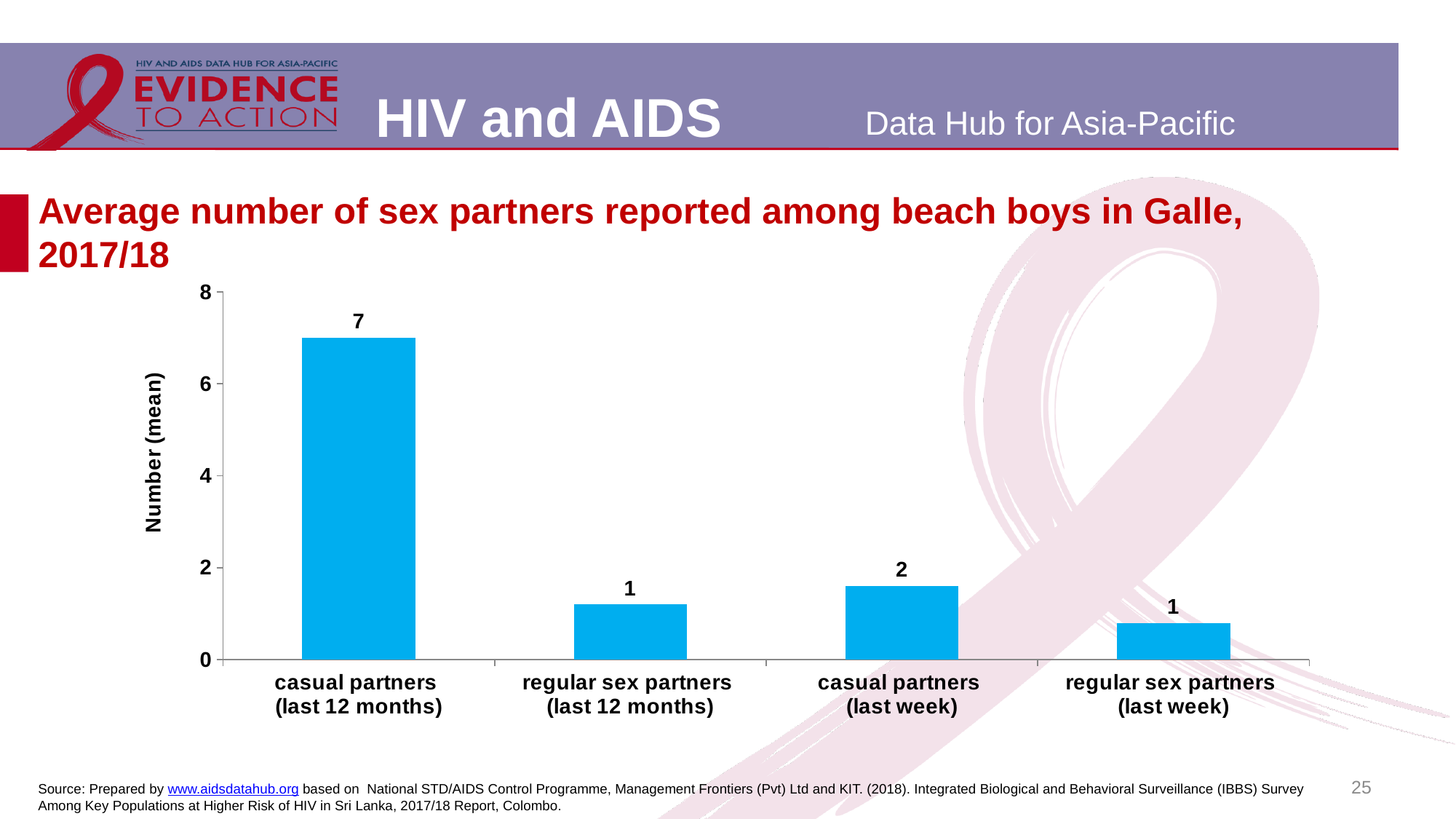

# Average number of sex partners reported among beach boys in Galle, 2017/18

### Chart

| Category |  |
|---|---|
| casual partners
(last 12 months) | 7.0 |
| regular sex partners
(last 12 months) | 1.2 |
| casual partners
(last week) | 1.6 |
| regular sex partners
(last week) | 0.8 |
25
Source: Prepared by www.aidsdatahub.org based on  National STD/AIDS Control Programme, Management Frontiers (Pvt) Ltd and KIT. (2018). Integrated Biological and Behavioral Surveillance (IBBS) Survey Among Key Populations at Higher Risk of HIV in Sri Lanka, 2017/18 Report, Colombo.